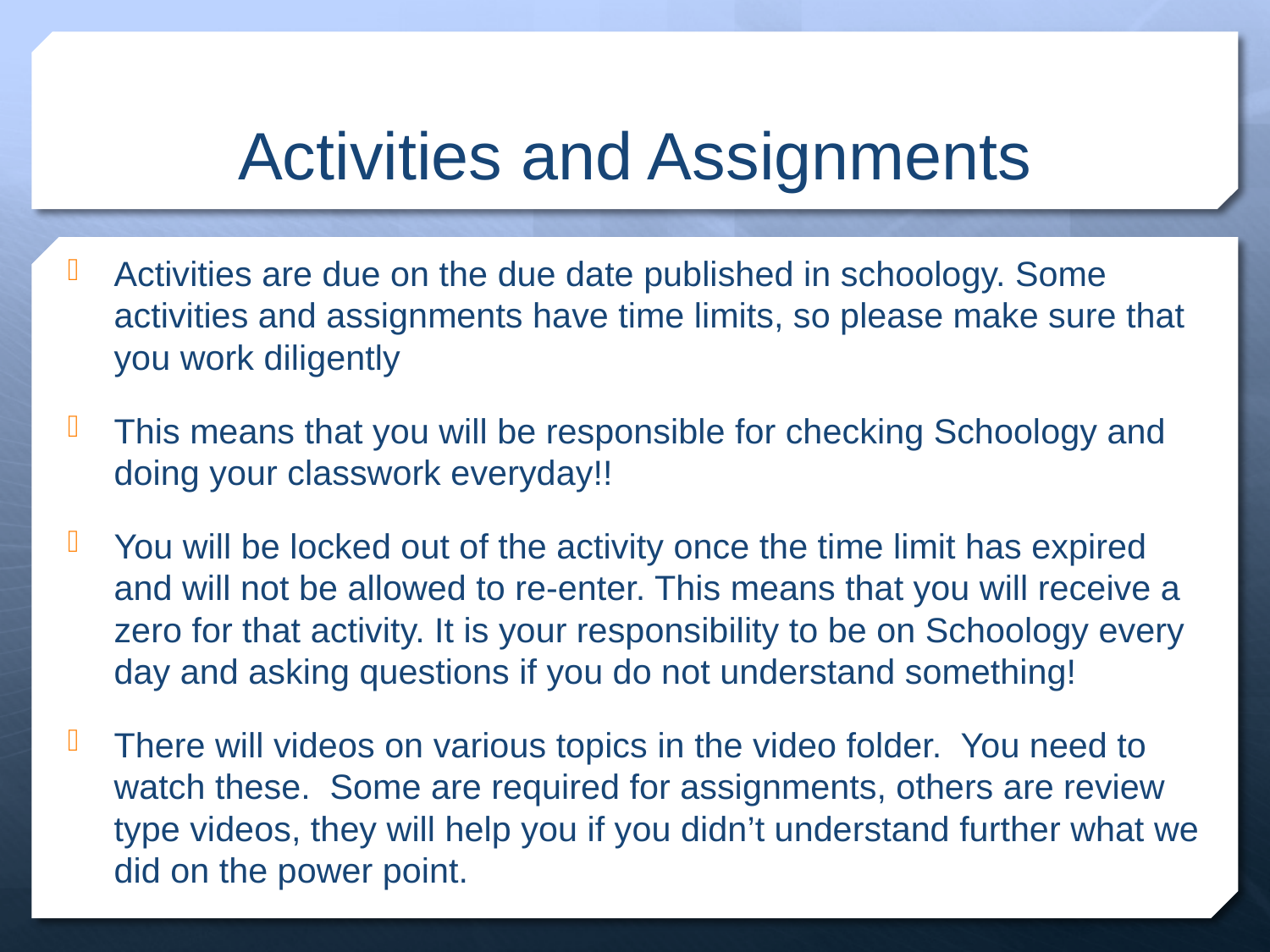

# Activities and Assignments
Activities are due on the due date published in schoology. Some activities and assignments have time limits, so please make sure that you work diligently
This means that you will be responsible for checking Schoology and doing your classwork everyday!!
You will be locked out of the activity once the time limit has expired and will not be allowed to re-enter. This means that you will receive a zero for that activity. It is your responsibility to be on Schoology every day and asking questions if you do not understand something!
There will videos on various topics in the video folder.  You need to watch these.  Some are required for assignments, others are review type videos, they will help you if you didn’t understand further what we did on the power point.